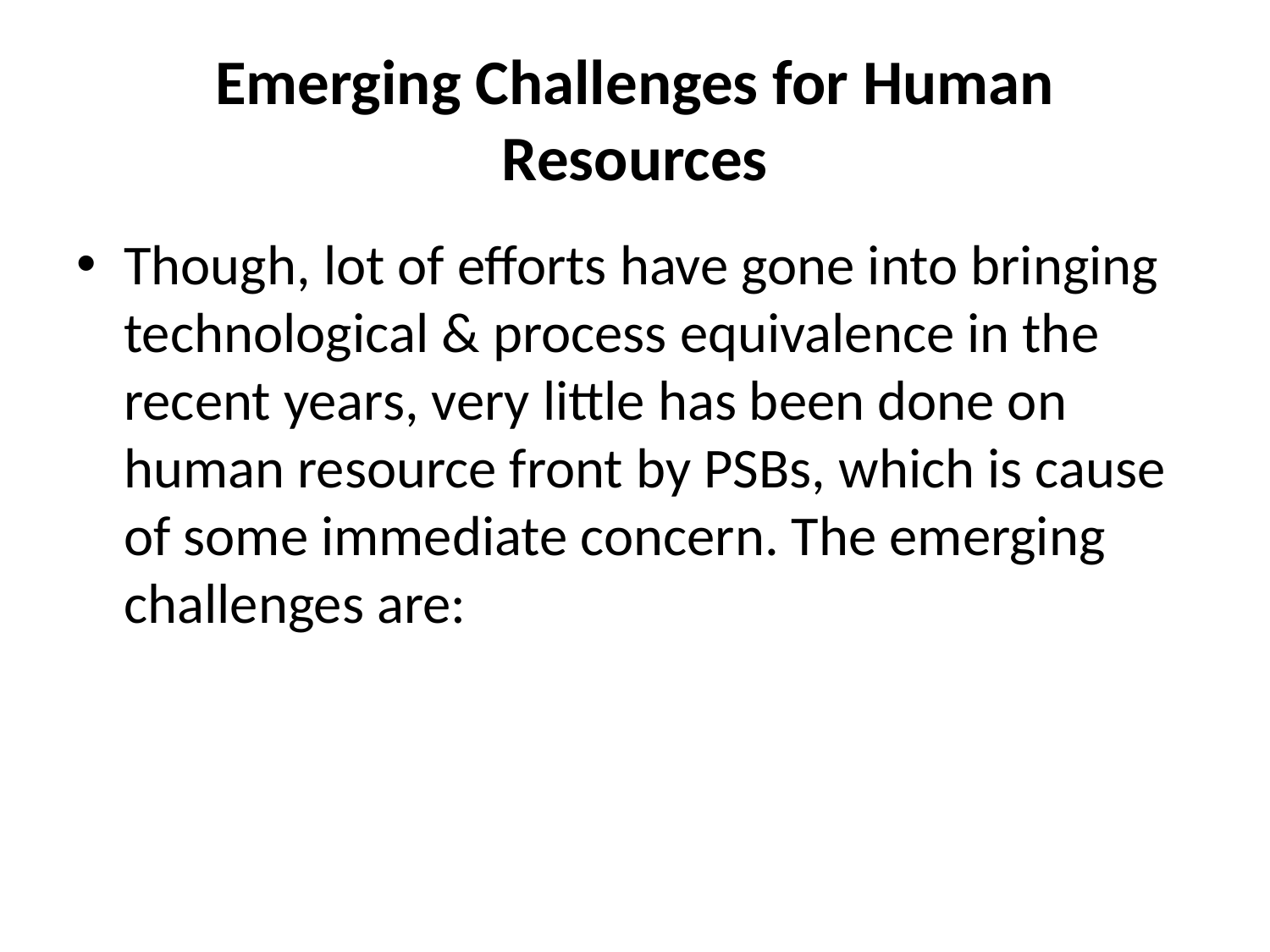

# Emerging Challenges for Human Resources
Though, lot of efforts have gone into bringing technological & process equivalence in the recent years, very little has been done on human resource front by PSBs, which is cause of some immediate concern. The emerging challenges are: